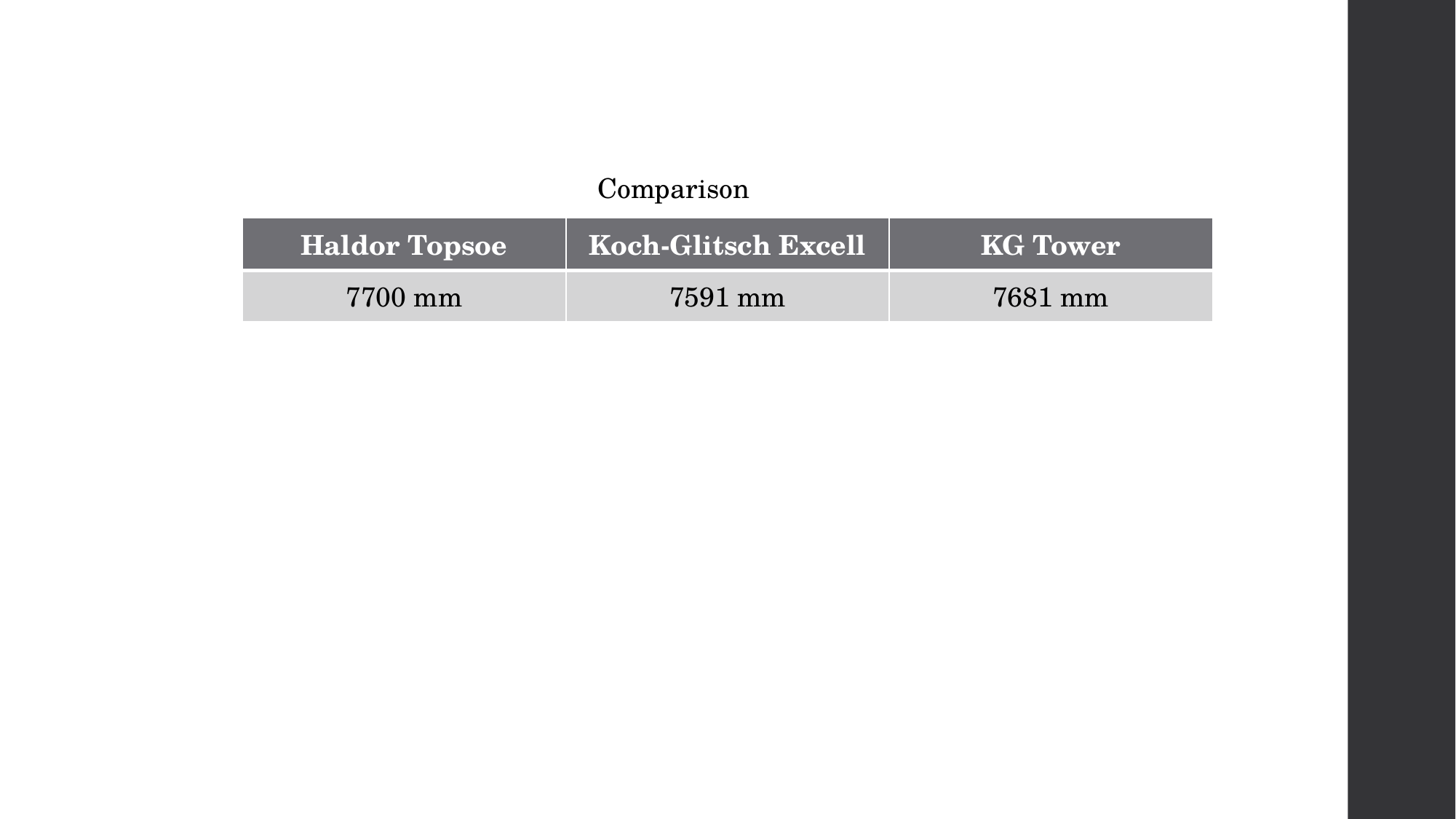

Comparison

| Haldor Topsoe | Koch-Glitsch Excell | KG Tower |
| --- | --- | --- |
| 7700 mm | 7591 mm | 7681 mm |